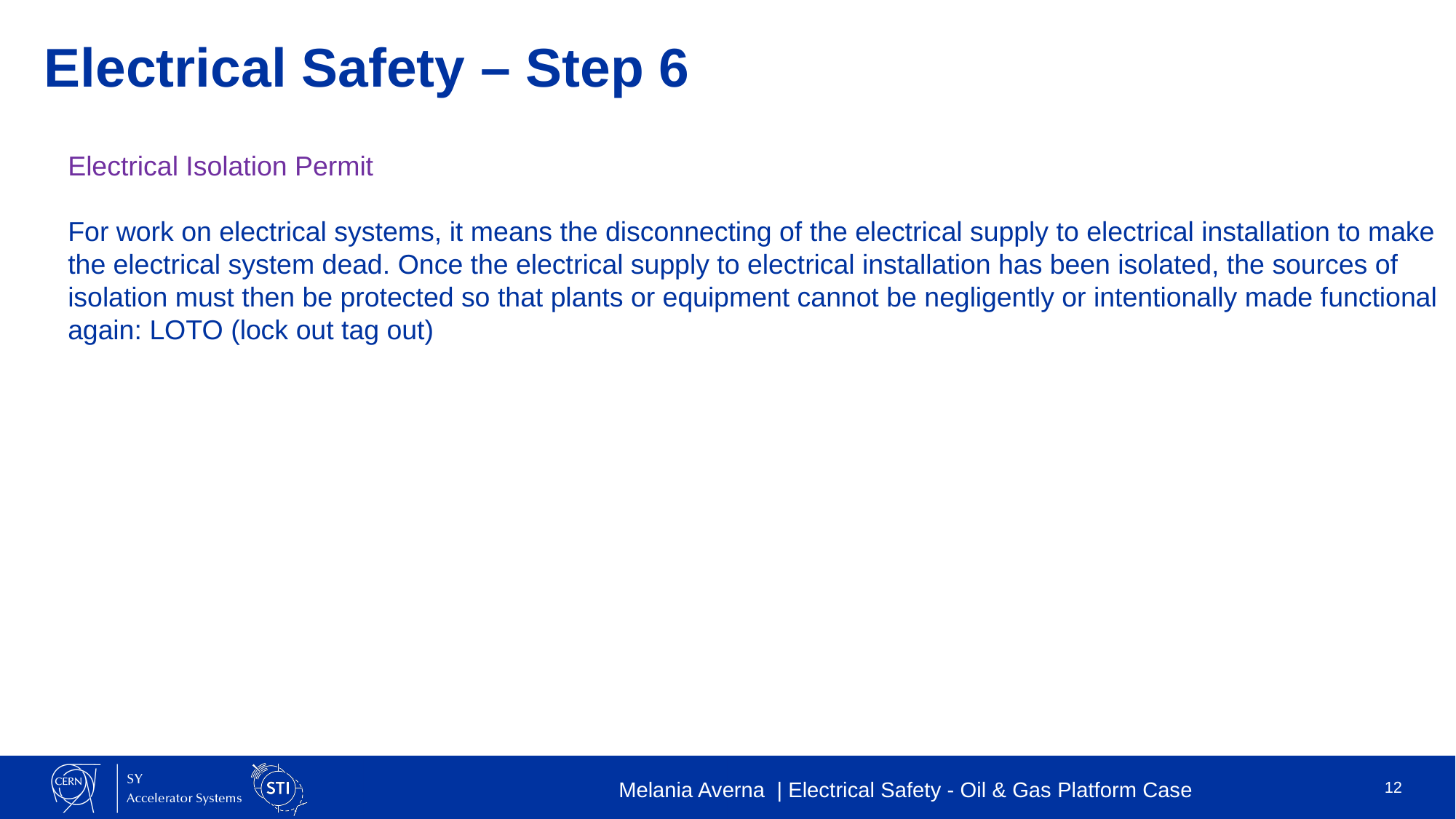

Electrical Safety – Step 6
Electrical Isolation Permit

For work on electrical systems, it means the disconnecting of the electrical supply to electrical installation to make the electrical system dead. Once the electrical supply to electrical installation has been isolated, the sources of isolation must then be protected so that plants or equipment cannot be negligently or intentionally made functional again: LOTO (lock out tag out)
12